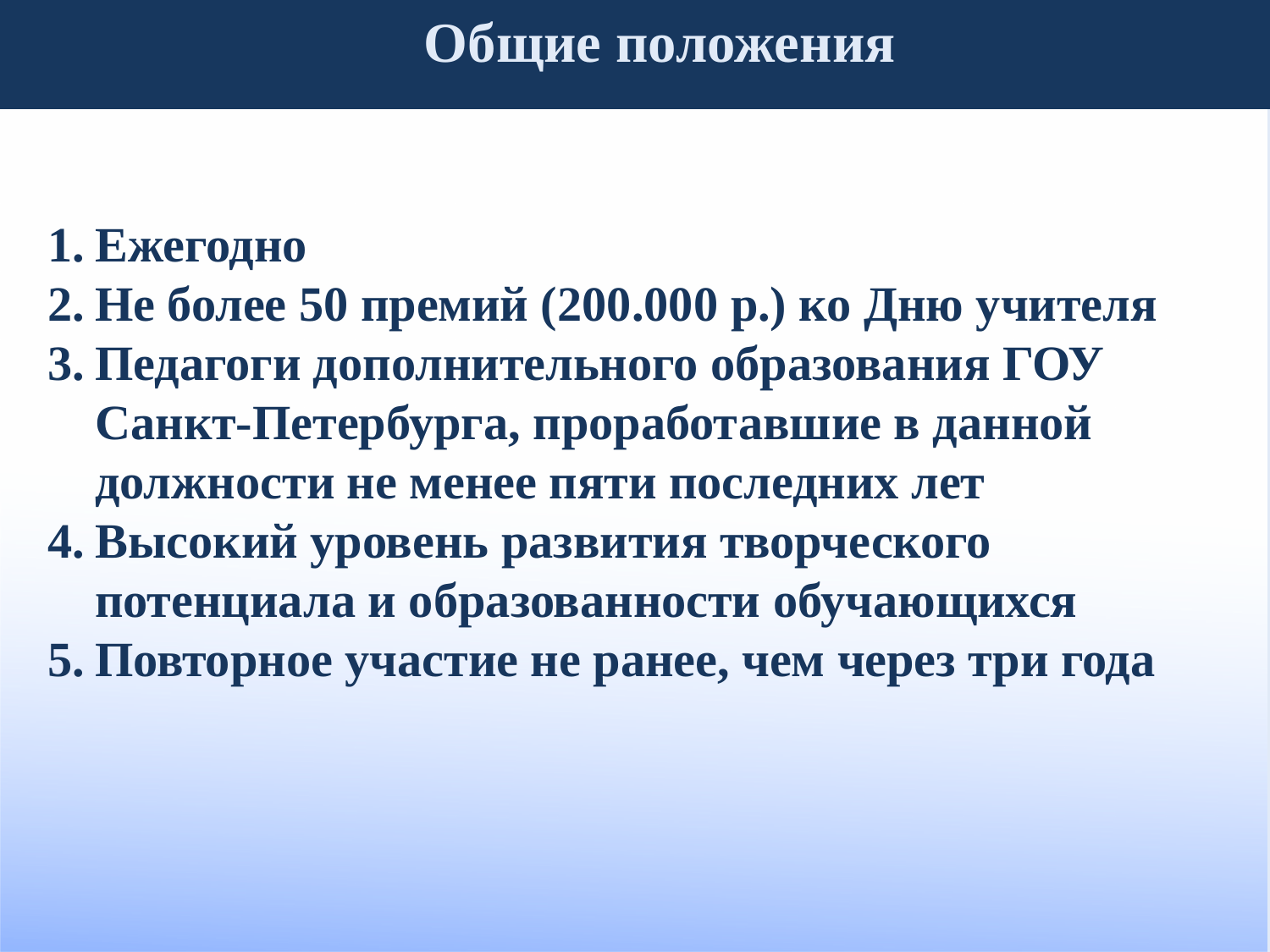

Общие положения
Ежегодно
Не более 50 премий (200.000 р.) ко Дню учителя
Педагоги дополнительного образования ГОУ Санкт-Петербурга, проработавшие в данной должности не менее пяти последних лет
Высокий уровень развития творческого потенциала и образованности обучающихся
Повторное участие не ранее, чем через три года